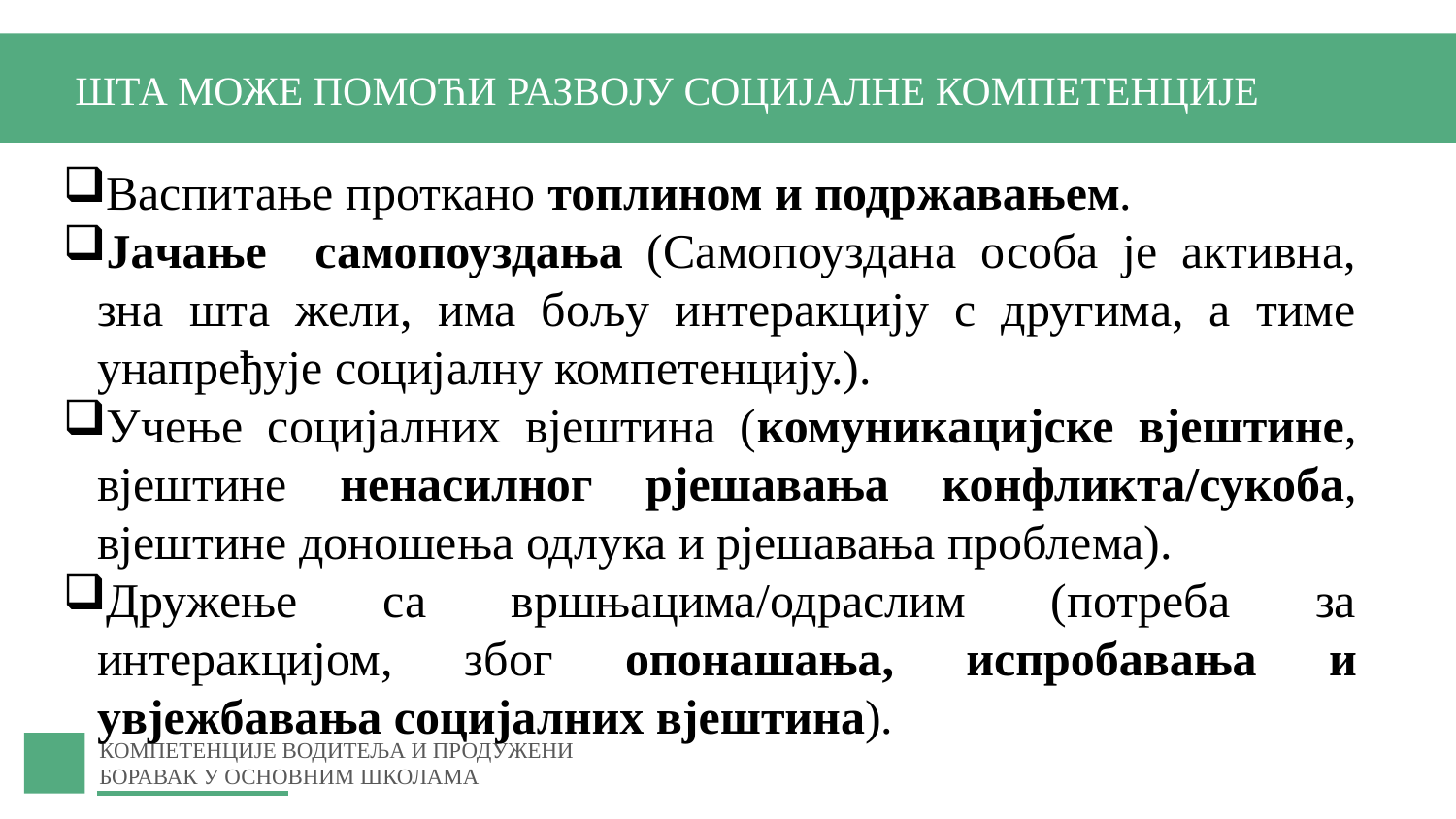

ШТА МОЖЕ ПОМОЋИ РАЗВОЈУ СОЦИЈАЛНЕ КОМПЕТЕНЦИЈЕ
Васпитање проткано топлином и подржавањем.
Jaчање  самопоуздања (Самопоуздана особа је активна, зна шта жели, има бољу интеракцију с другима, а тиме унапређује социјалну компетенцију.).
Учење социјалних вјештина (комуникацијске вјештине, вјештине ненасилног рјешавања конфликта/сукоба, вјештине доношења одлука и рјешавања проблема).
Дружење са вршњацима/одраслим (потреба за интеракцијом, због опонашања, испробавања и увјежбавања социјалних вјештина).

КОМПЕТЕНЦИЈЕ ВОДИТЕЉА И ПРОДУЖЕНИ БОРАВАК У ОСНОВНИМ ШКОЛАМА